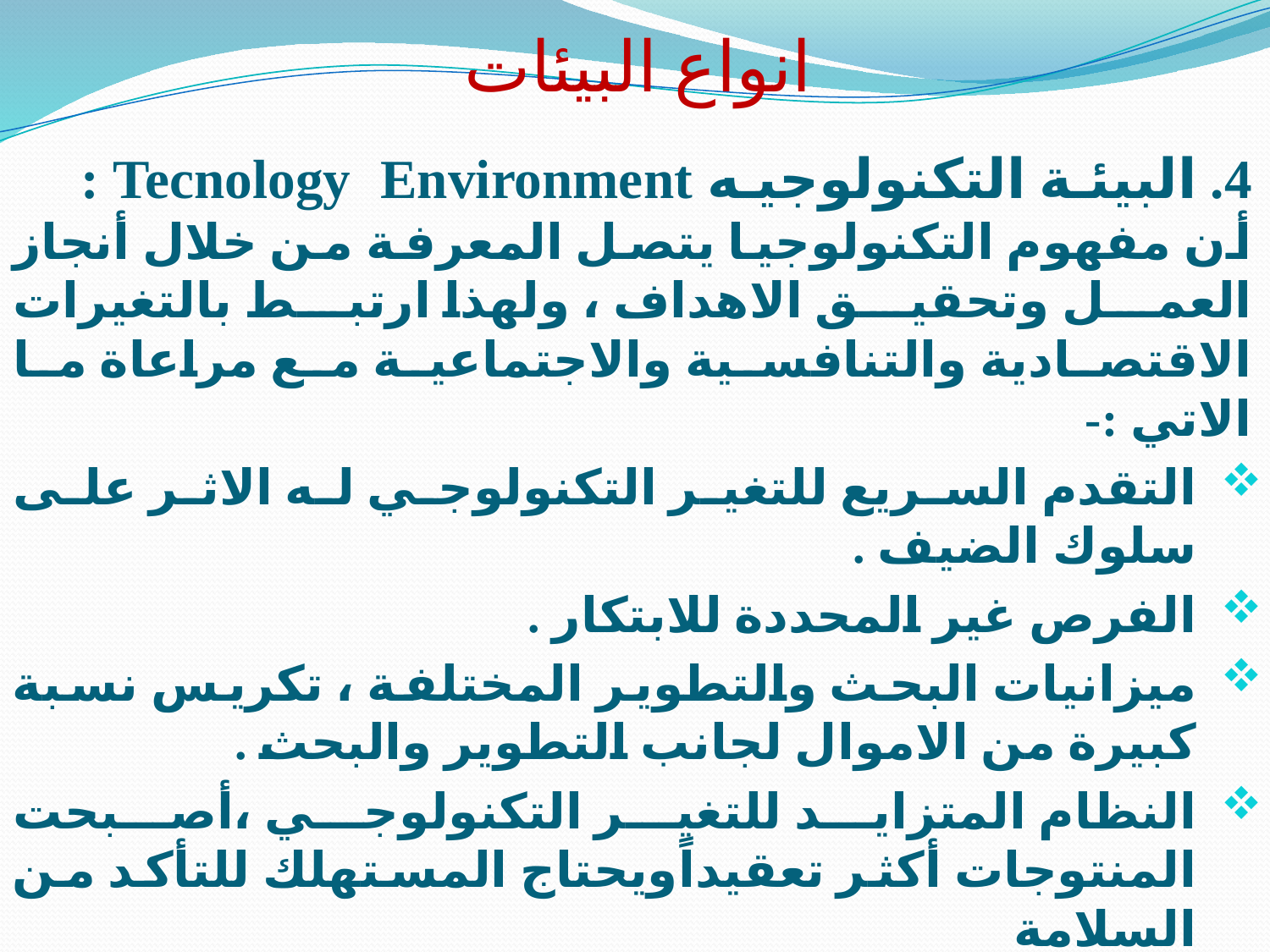

# انواع البيئات
4. البيئة التكنولوجيه Tecnology Environment :      أن مفهوم التكنولوجيا يتصل المعرفة من خلال أنجاز العمل وتحقيق الاهداف ، ولهذا ارتبط بالتغيرات الاقتصادية والتنافسية والاجتماعية مع مراعاة ما الاتي :-
التقدم السريع للتغير التكنولوجي له الاثر على سلوك الضيف .
الفرص غير المحددة للابتكار .
ميزانيات البحث والتطوير المختلفة ، تكريس نسبة كبيرة من الاموال لجانب التطوير والبحث .
النظام المتزايد للتغير التكنولوجي ،أصبحت المنتوجات أكثر تعقيداًويحتاج المستهلك للتأكد من السلامة